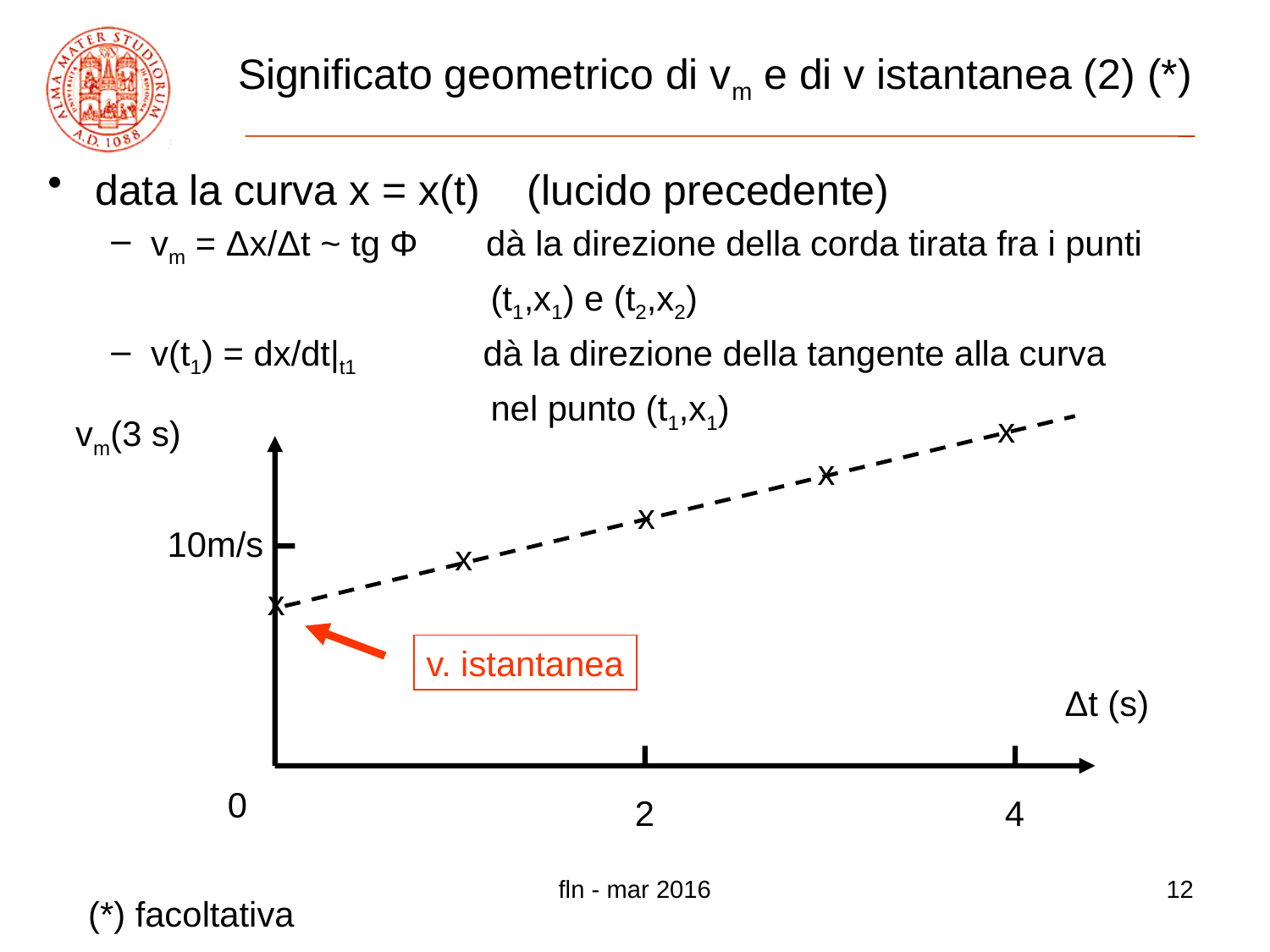

# Significato geometrico di vm e di v istantanea (2) (*)
data la curva x = x(t)    (lucido precedente)
vm = Δx/Δt ~ tg Φ       dà la direzione della corda tirata fra i punti
                                       (t1,x1) e (t2,x2)
v(t1) = dx/dt|t1             dà la direzione della tangente alla curva
                                       nel punto (t1,x1)
x
vm(3 s)

x
x
10m/s
x

x

v. istantanea
Δt (s)

0
2
4
fln - mar 2016
12
(*) facoltativa